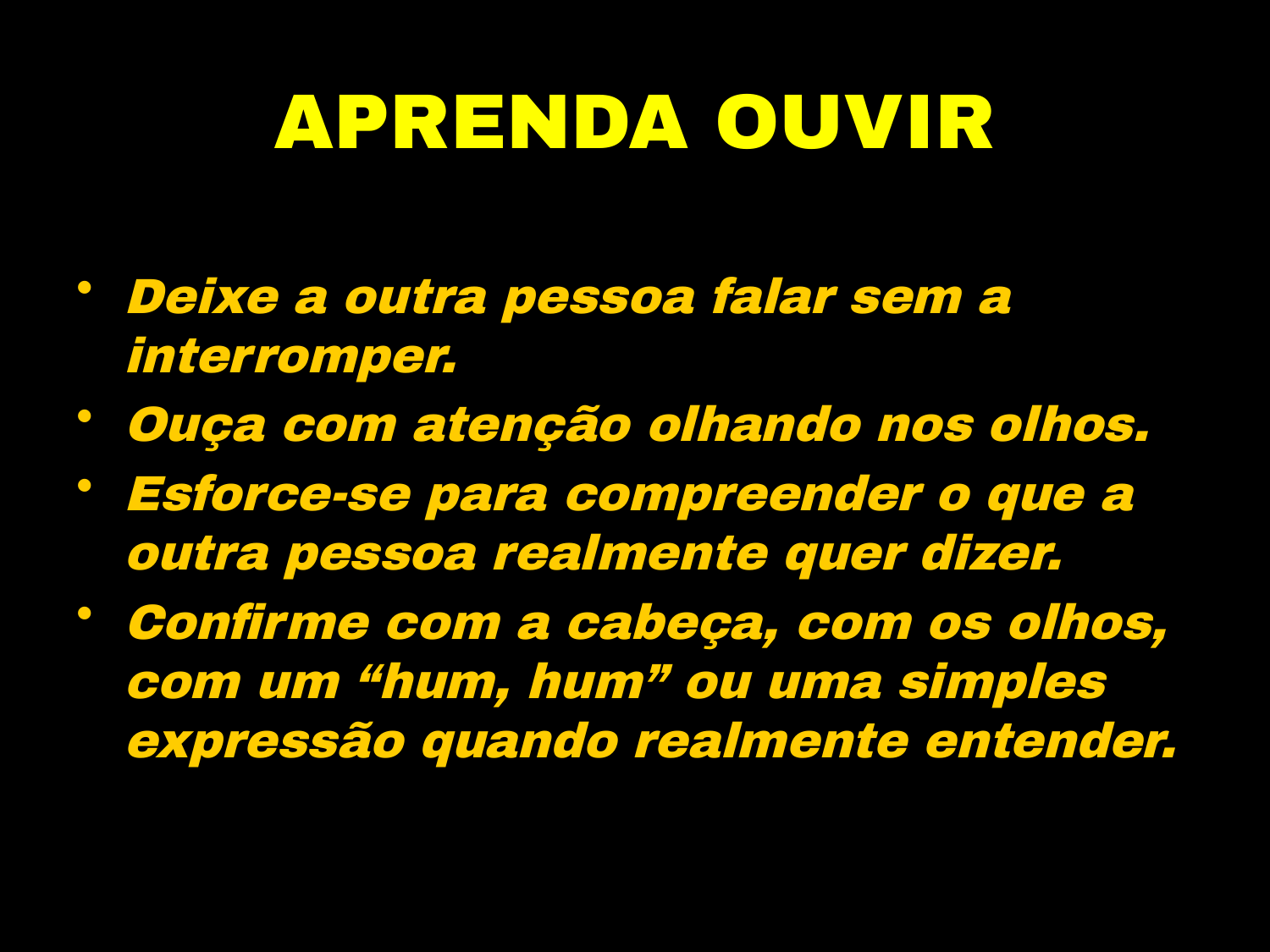

# APRENDA OUVIR
Deixe a outra pessoa falar sem a interromper.
Ouça com atenção olhando nos olhos.
Esforce-se para compreender o que a outra pessoa realmente quer dizer.
Confirme com a cabeça, com os olhos, com um “hum, hum” ou uma simples expressão quando realmente entender.